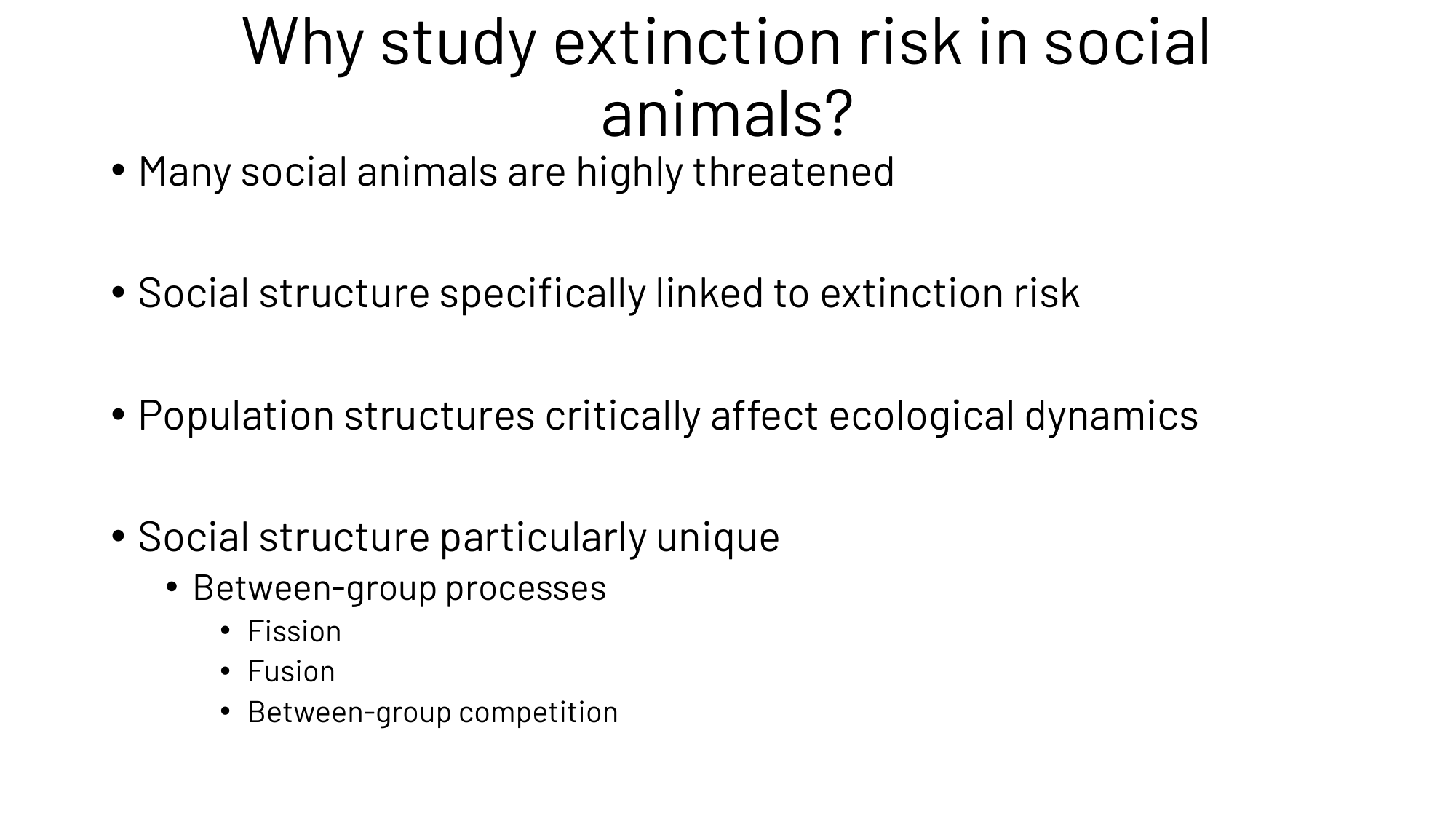

# Why study extinction risk in social animals?
Many social animals are highly threatened

Social structure specifically linked to extinction risk

Population structures critically affect ecological dynamics

Social structure particularly unique
Between-group processes
Fission
Fusion
Between-group competition